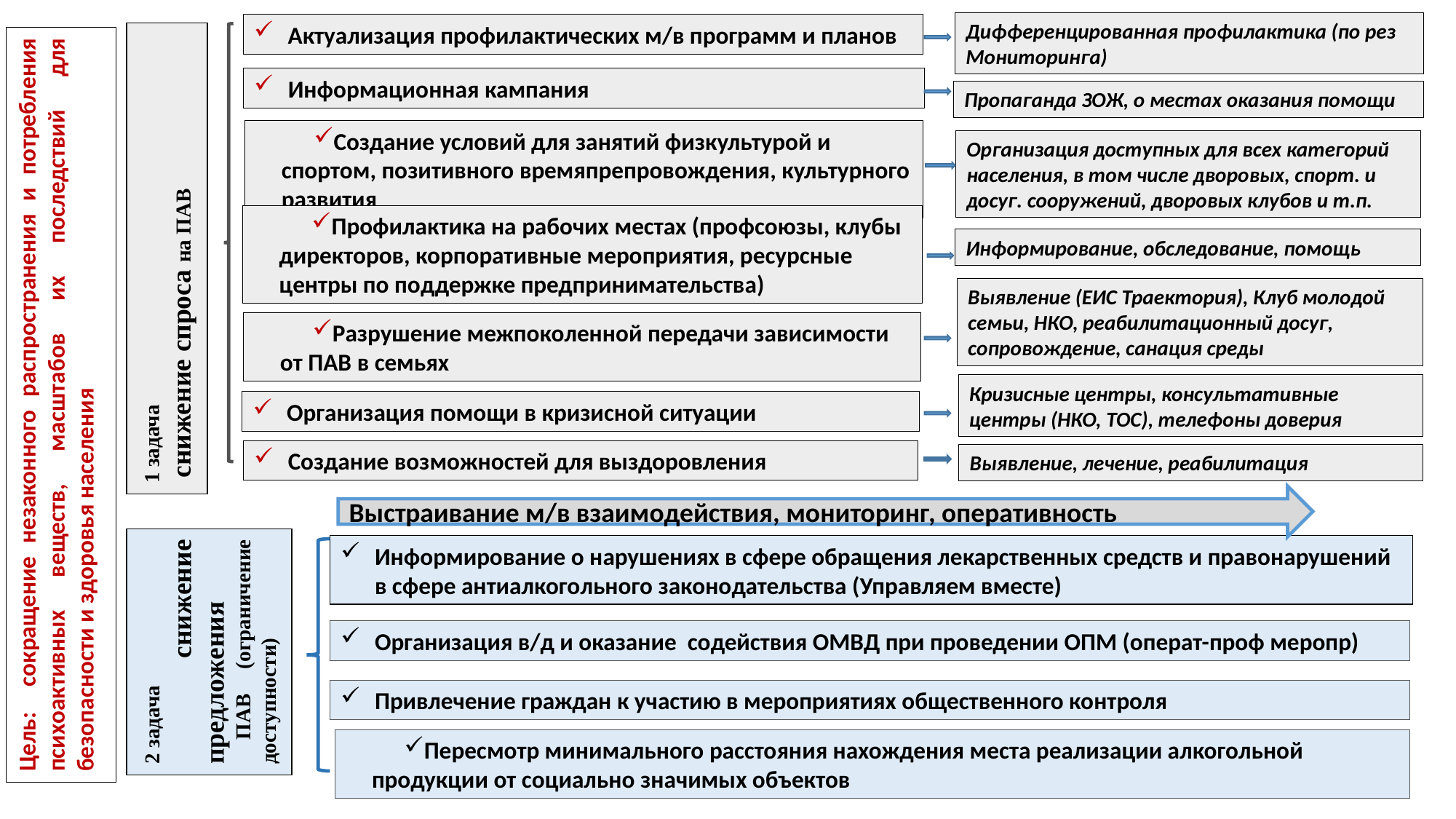

Дифференцированная профилактика (по рез Мониторинга)
Актуализация профилактических м/в программ и планов
1 задача
 снижение спроса на ПАВ

Цель:  сокращение незаконного распространения и потребления психоактивных веществ, масштабов их последствий для безопасности и здоровья населения

Информационная кампания
Пропаганда ЗОЖ, о местах оказания помощи

Создание условий для занятий физкультурой и спортом, позитивного времяпрепровождения, культурного развития
Организация доступных для всех категорий населения, в том числе дворовых, спорт. и досуг. сооружений, дворовых клубов и т.п.

Профилактика на рабочих местах (профсоюзы, клубы директоров, корпоративные мероприятия, ресурсные центры по поддержке предпринимательства)
Информирование, обследование, помощь

Выявление (ЕИС Траектория), Клуб молодой семьи, НКО, реабилитационный досуг, сопровождение, санация среды
Разрушение межпоколенной передачи зависимости от ПАВ в семьях

Кризисные центры, консультативные центры (НКО, ТОС), телефоны доверия
Организация помощи в кризисной ситуации

Создание возможностей для выздоровления
Выявление, лечение, реабилитация

Выстраивание м/в взаимодействия, мониторинг, оперативность
2 задача
 снижение предложения
 ПАВ (ограничение доступности)
Информирование о нарушениях в сфере обращения лекарственных средств и правонарушений в сфере антиалкогольного законодательства (Управляем вместе)

Организация в/д и оказание  содействия ОМВД при проведении ОПМ (операт-проф меропр)
Привлечение граждан к участию в мероприятиях общественного контроля
Пересмотр минимального расстояния нахождения места реализации алкогольной продукции от социально значимых объектов